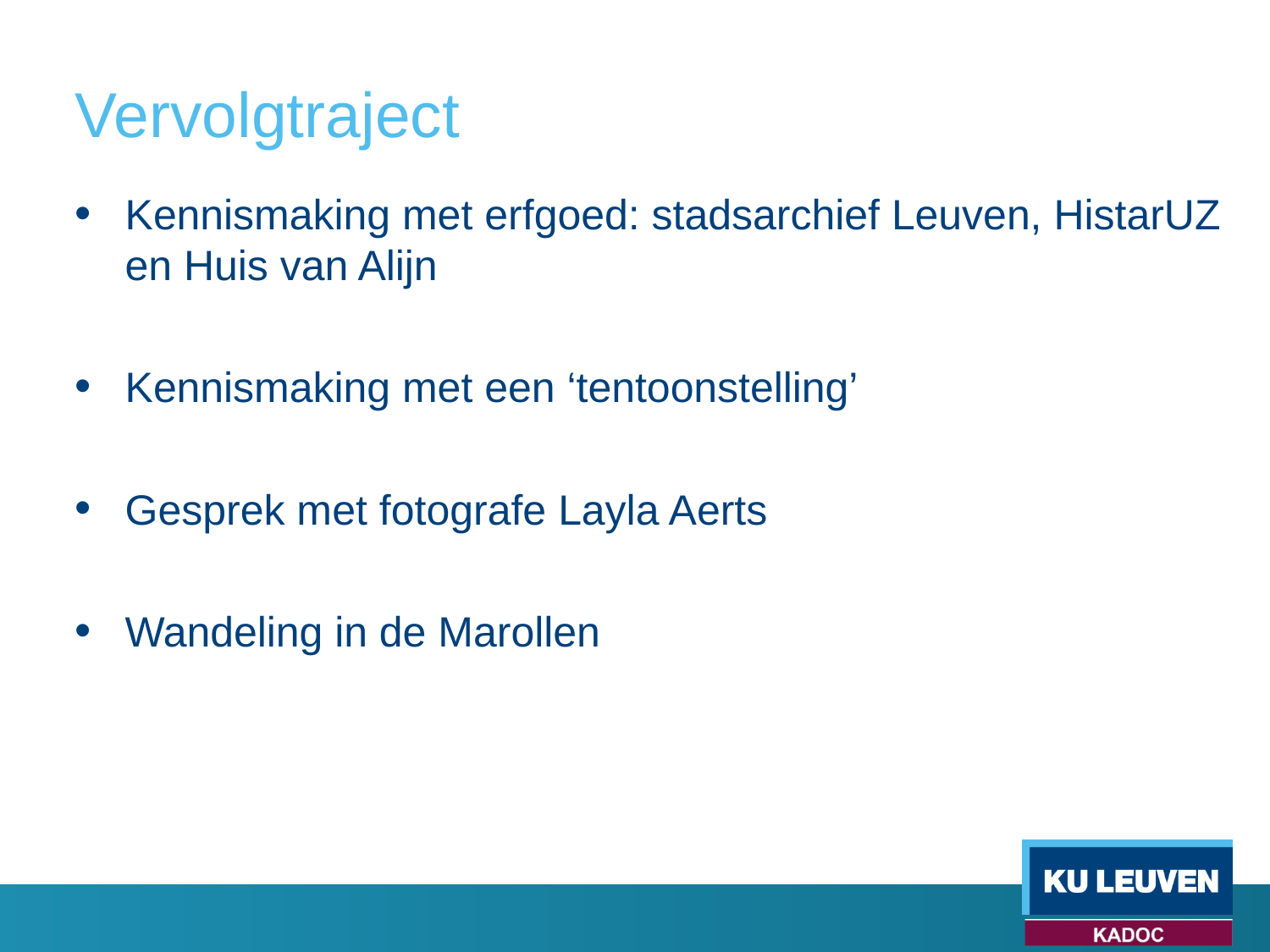

# Vervolgtraject
Kennismaking met erfgoed: stadsarchief Leuven, HistarUZ en Huis van Alijn

Kennismaking met een ‘tentoonstelling’

Gesprek met fotografe Layla Aerts

Wandeling in de Marollen